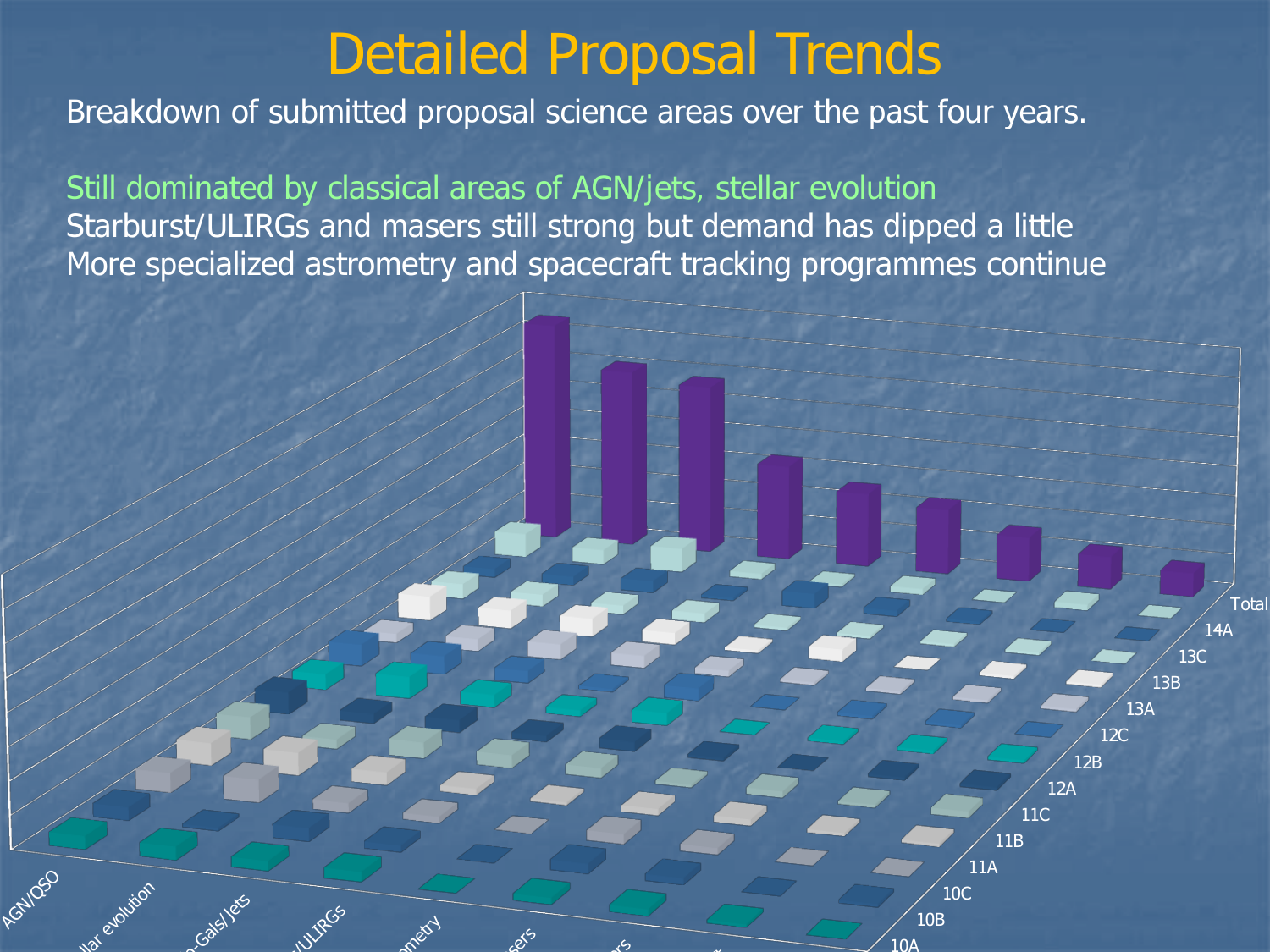

# Detailed Proposal Trends
Breakdown of submitted proposal science areas over the past four years.

Still dominated by classical areas of AGN/jets, stellar evolution
Starburst/ULIRGs and masers still strong but demand has dipped a little
More specialized astrometry and spacecraft tracking programmes continue

[unsupported chart]